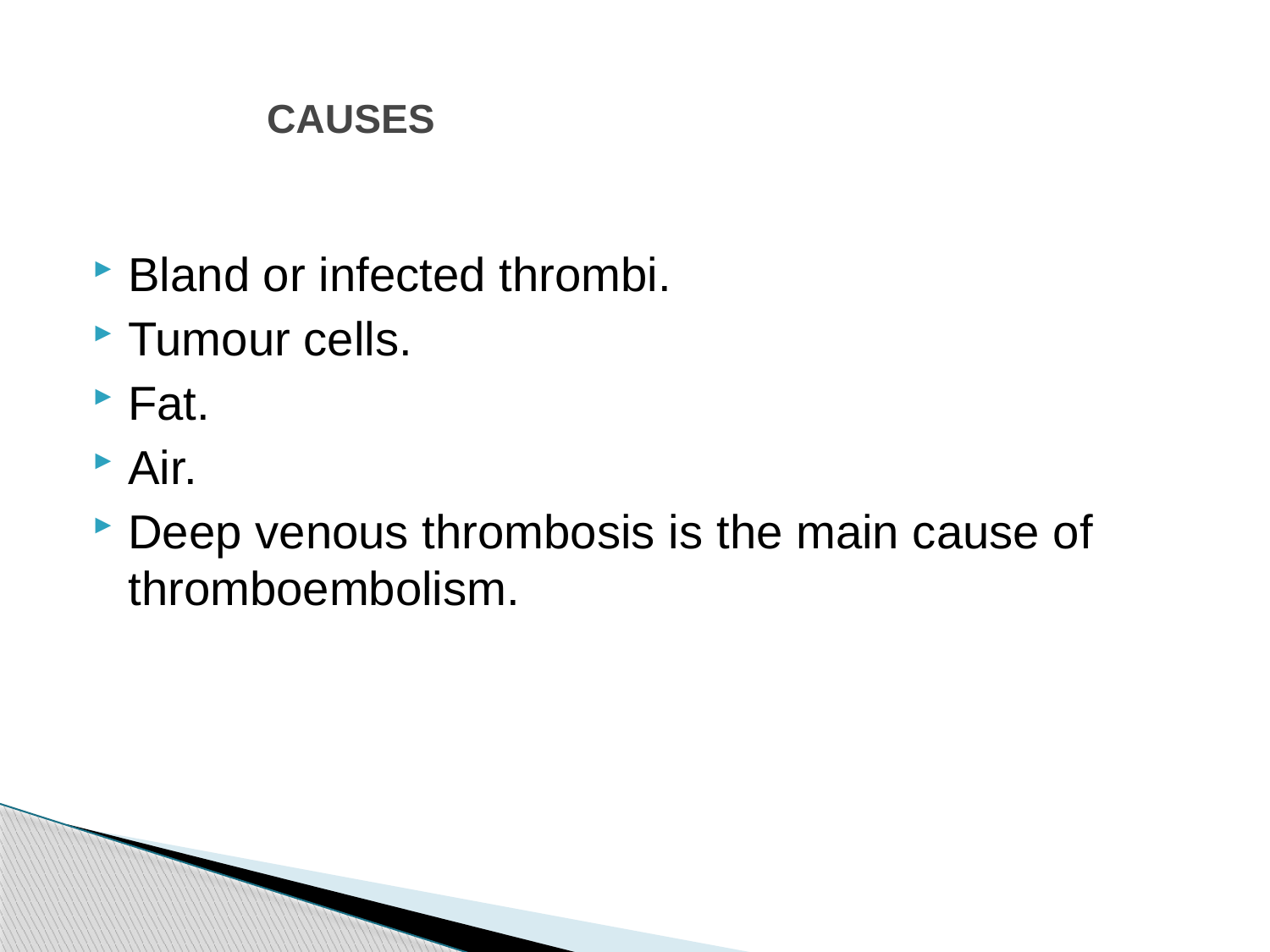

# CAUSES
Bland or infected thrombi.
Tumour cells.
Fat.
Air.
Deep venous thrombosis is the main cause of thromboembolism.